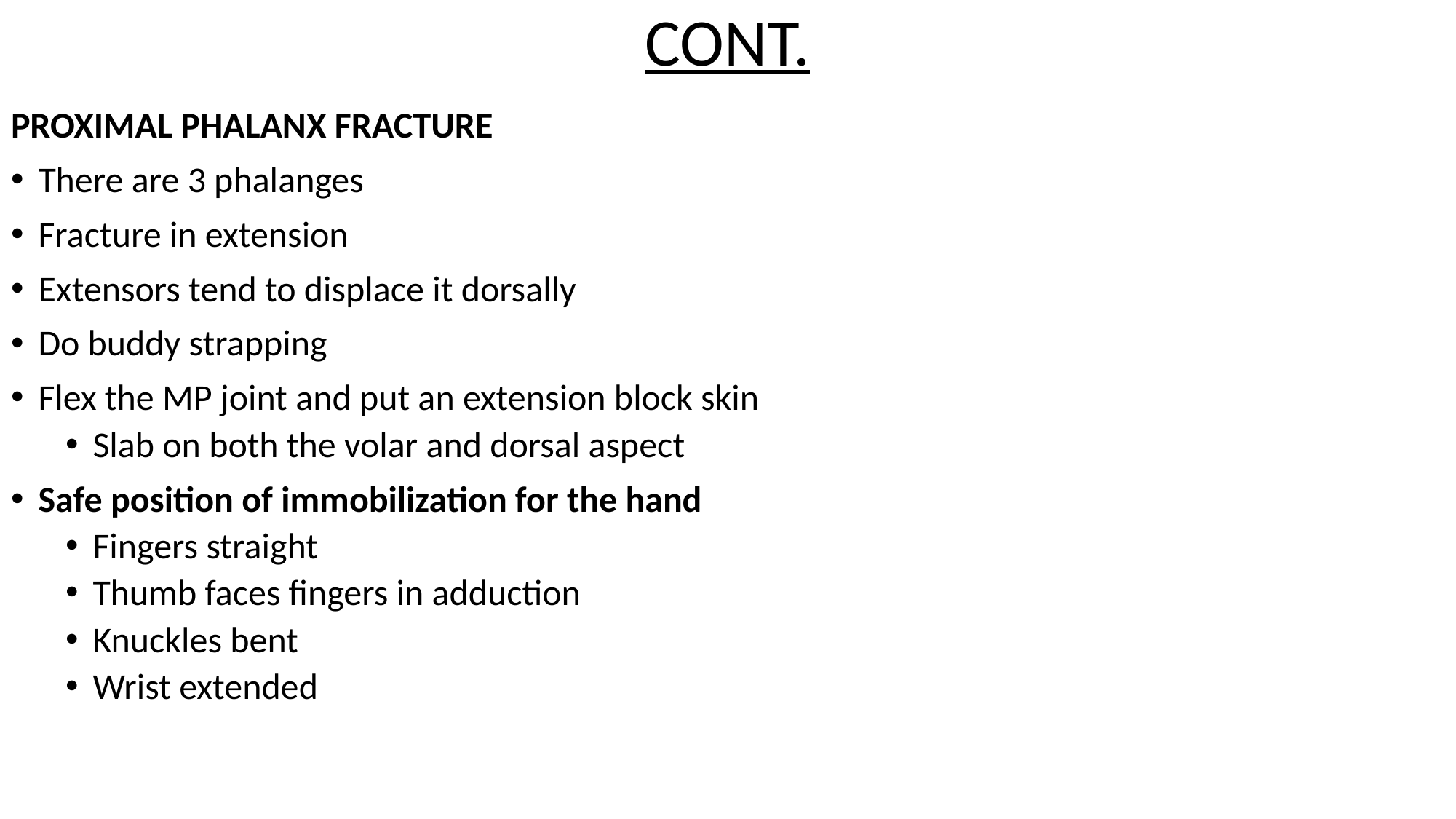

# CONT.
PROXIMAL PHALANX FRACTURE
There are 3 phalanges
Fracture in extension
Extensors tend to displace it dorsally
Do buddy strapping
Flex the MP joint and put an extension block skin
Slab on both the volar and dorsal aspect
Safe position of immobilization for the hand
Fingers straight
Thumb faces fingers in adduction
Knuckles bent
Wrist extended